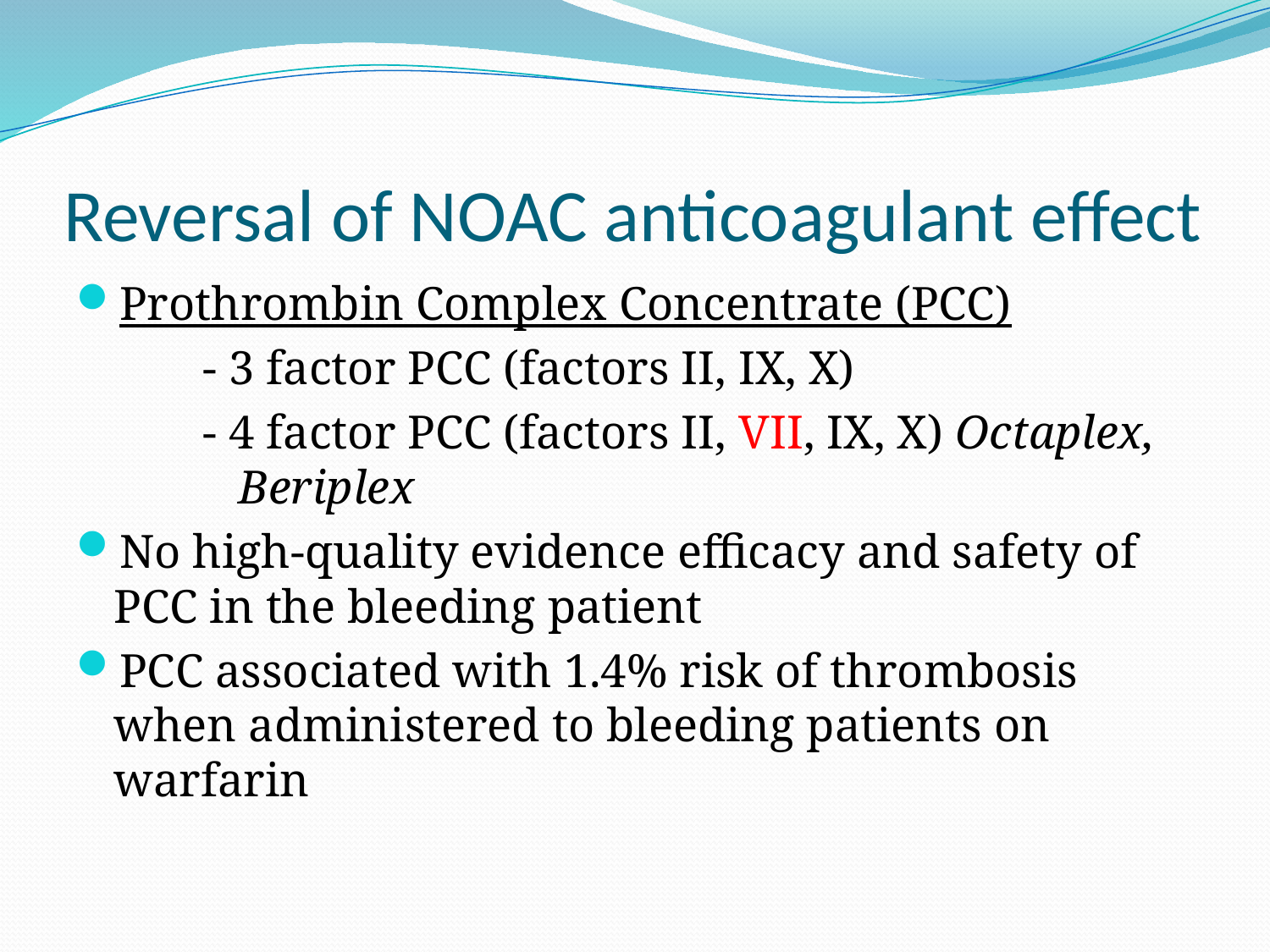

# Reversal of NOAC anticoagulant effect
Prothrombin Complex Concentrate (PCC)
	- 3 factor PCC (factors II, IX, X)
	- 4 factor PCC (factors II, VII, IX, X) Octaplex, 	   Beriplex
No high-quality evidence efficacy and safety of PCC in the bleeding patient
PCC associated with 1.4% risk of thrombosis when administered to bleeding patients on warfarin